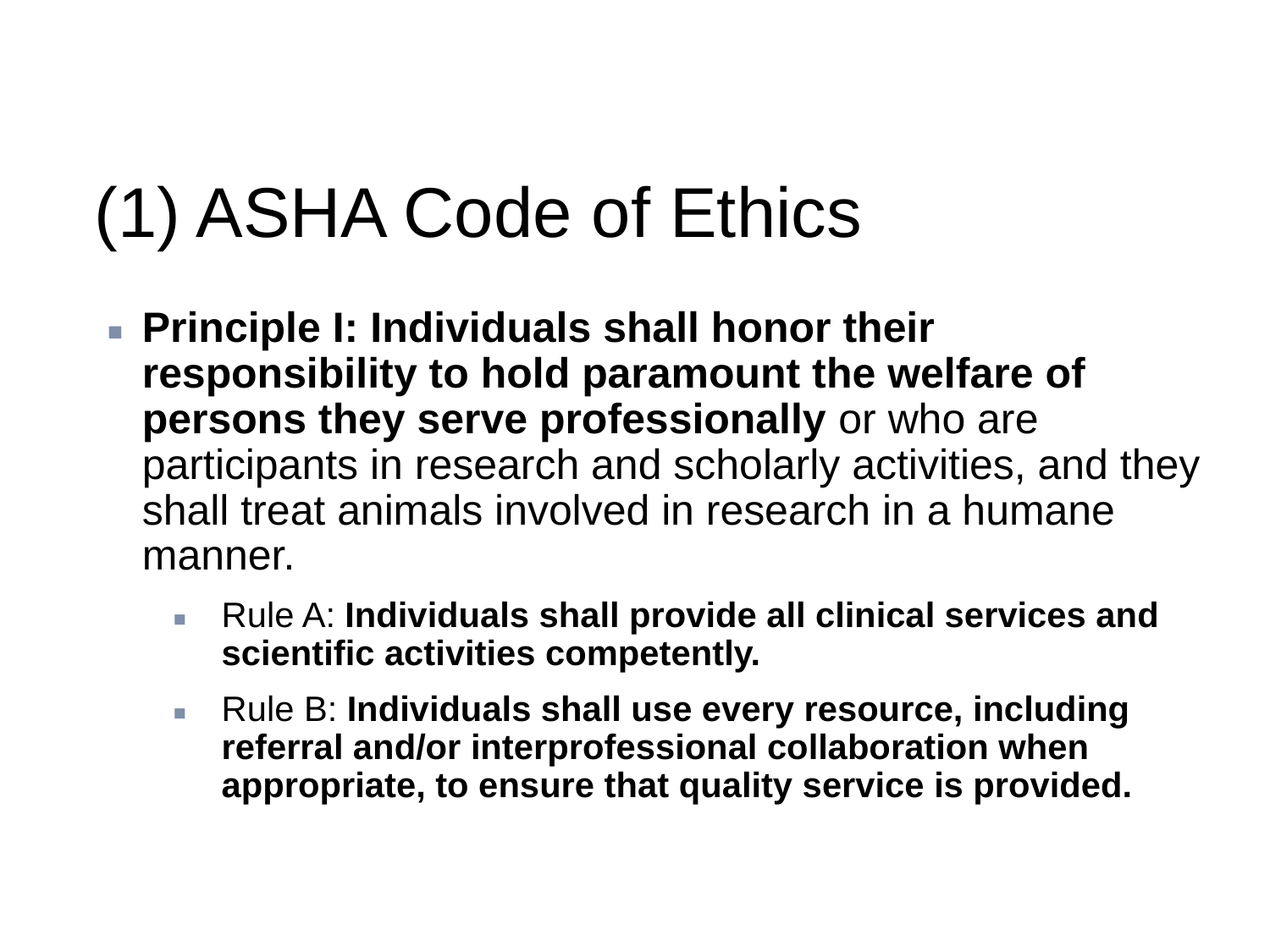

# (1) ASHA Code of Ethics
Principle I: Individuals shall honor their responsibility to hold paramount the welfare of persons they serve professionally or who are participants in research and scholarly activities, and they shall treat animals involved in research in a humane manner.
Rule A: Individuals shall provide all clinical services and scientific activities competently.
Rule B: Individuals shall use every resource, including referral and/or interprofessional collaboration when appropriate, to ensure that quality service is provided.

65